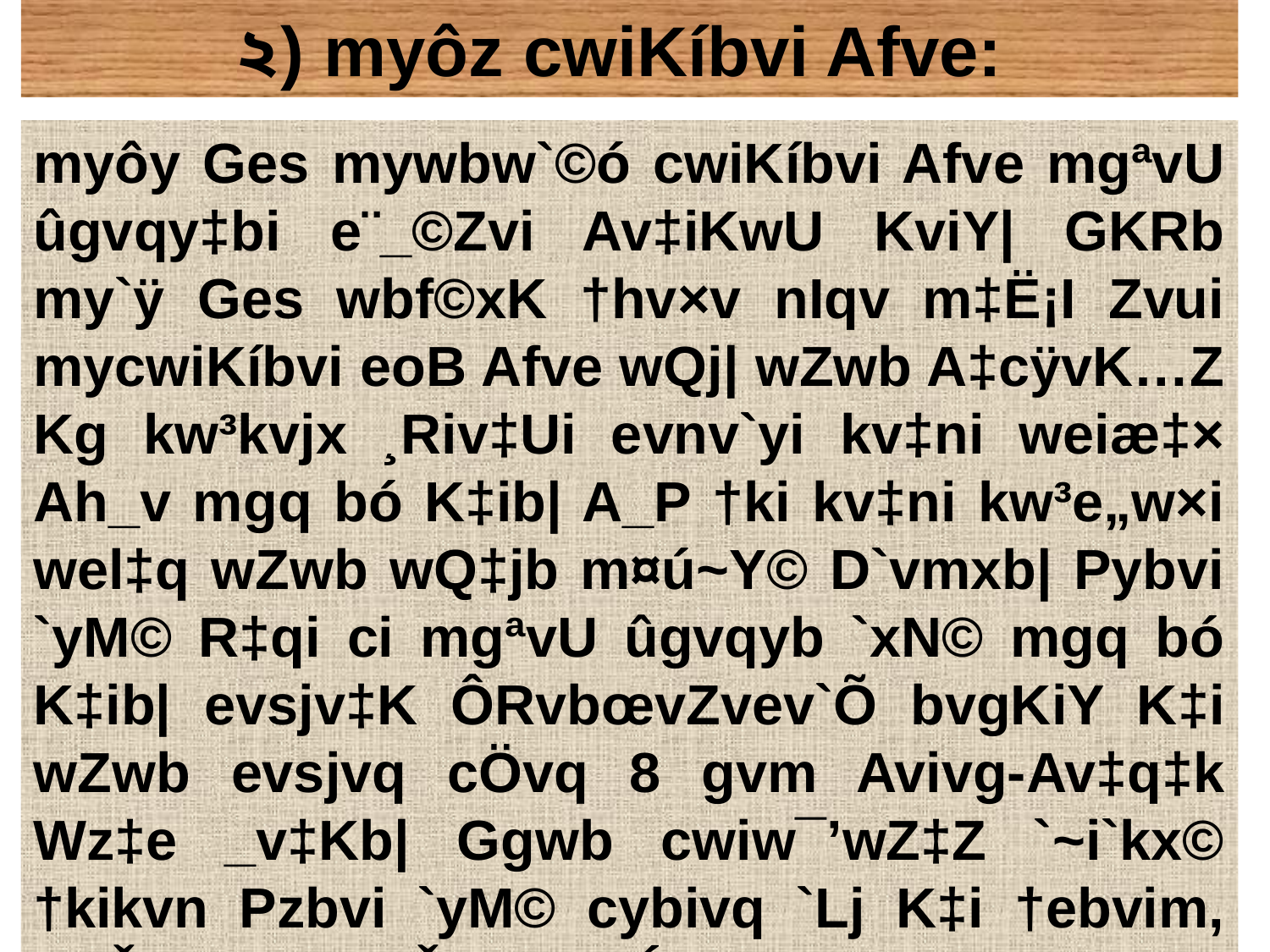

২) myôz cwiKíbvi Afve:
myôy Ges mywbw`©ó cwiKíbvi Afve mgªvU ûgvqy‡bi e¨_©Zvi Av‡iKwU KviY| GKRb my`ÿ Ges wbf©xK †hv×v nIqv m‡Ë¡I Zvui mycwiKíbvi eoB Afve wQj| wZwb A‡cÿvK…Z Kg kw³kvjx ¸Riv‡Ui evnv`yi kv‡ni weiæ‡× Ah_v mgq bó K‡ib| A_P †ki kv‡ni kw³e„w×i wel‡q wZwb wQ‡jb m¤ú~Y© D`vmxb| Pybvi `yM© R‡qi ci mgªvU ûgvqyb `xN© mgq bó K‡ib| evsjv‡K ÔRvbœvZvev`Õ bvgKiY K‡i wZwb evsjvq cÖvq 8 gvm Avivg-Av‡q‡k Wz‡e _v‡Kb| Ggwb cwiw¯’wZ‡Z `~i`kx© †kikvn Pzbvi `yM© cybivq `Lj K‡i †ebvim, †RŠbcyi I K‡bŠR ch©šÍ Mgb K‡ib|